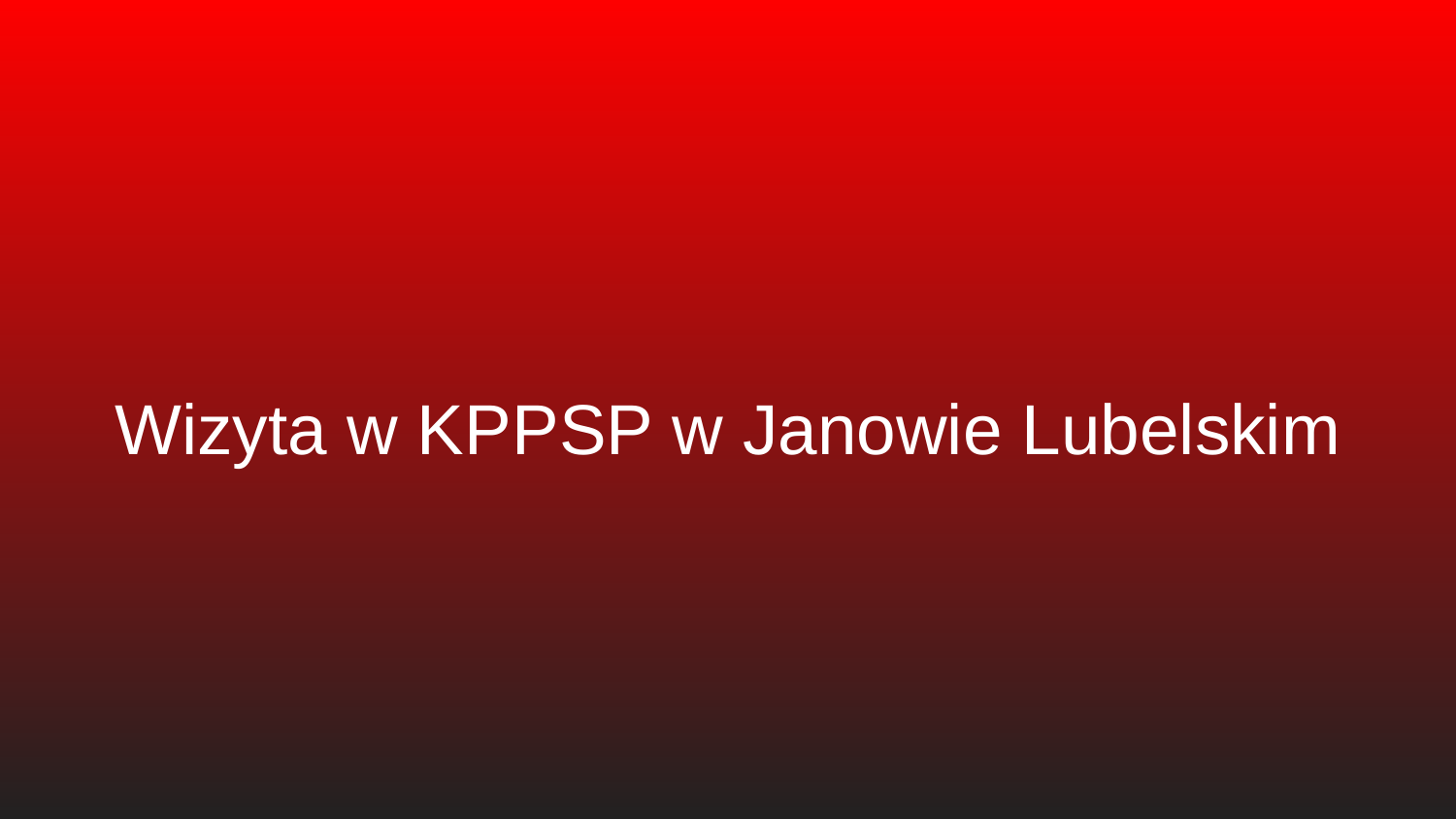

# Wizyta w KPPSP w Janowie Lubelskim